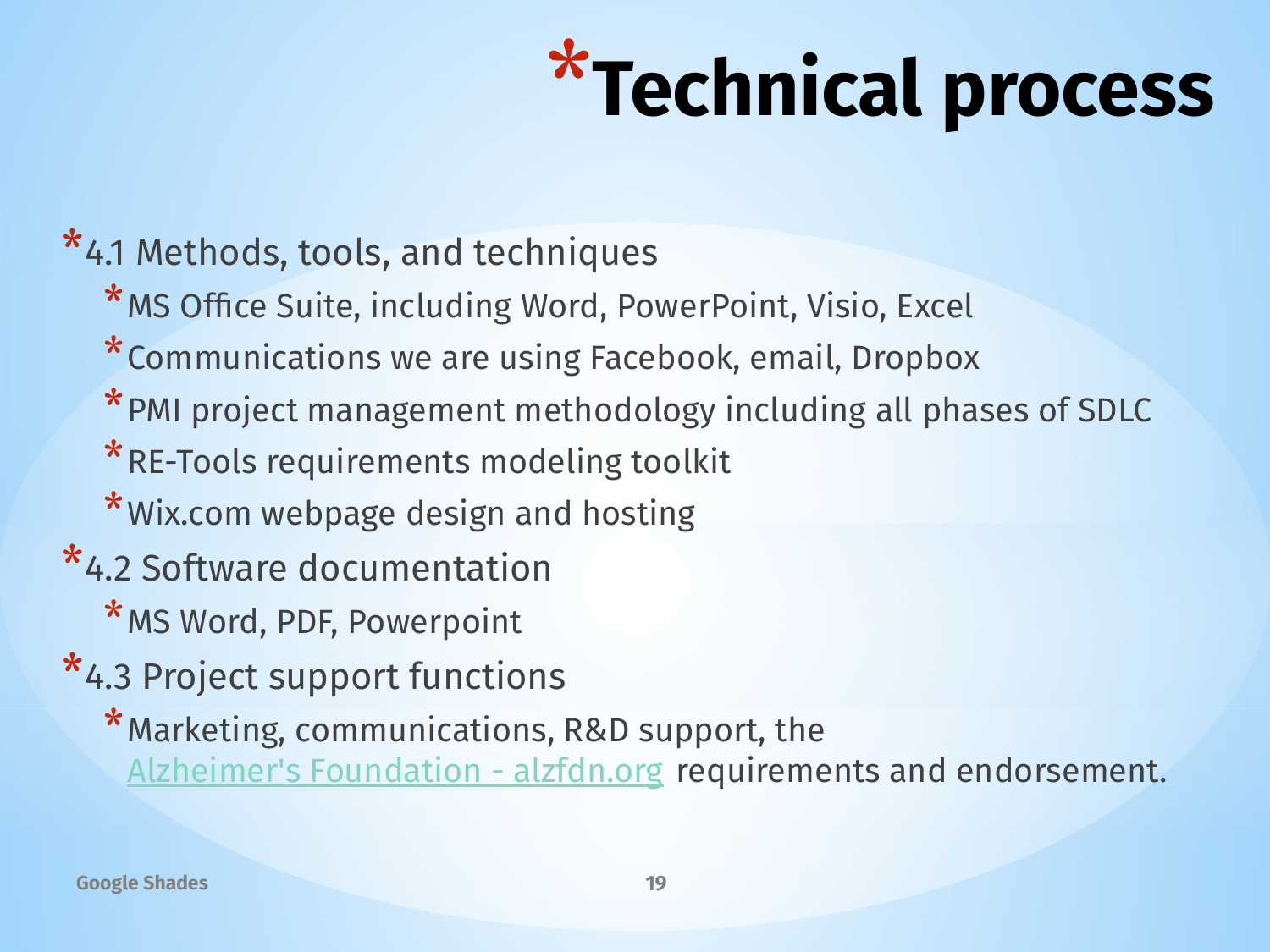

# Technical process
4.1 Methods, tools, and techniques
MS Office Suite, including Word, PowerPoint, Visio, Excel
Communications we are using Facebook, email, Dropbox
PMI project management methodology including all phases of SDLC
RE-Tools requirements modeling toolkit
Wix.com webpage design and hosting
4.2 Software documentation
MS Word, PDF, Powerpoint
4.3 Project support functions
Marketing, communications, R&D support, the Alzheimer's Foundation - alzfdn.org‎ requirements and endorsement.

Google Shades
19